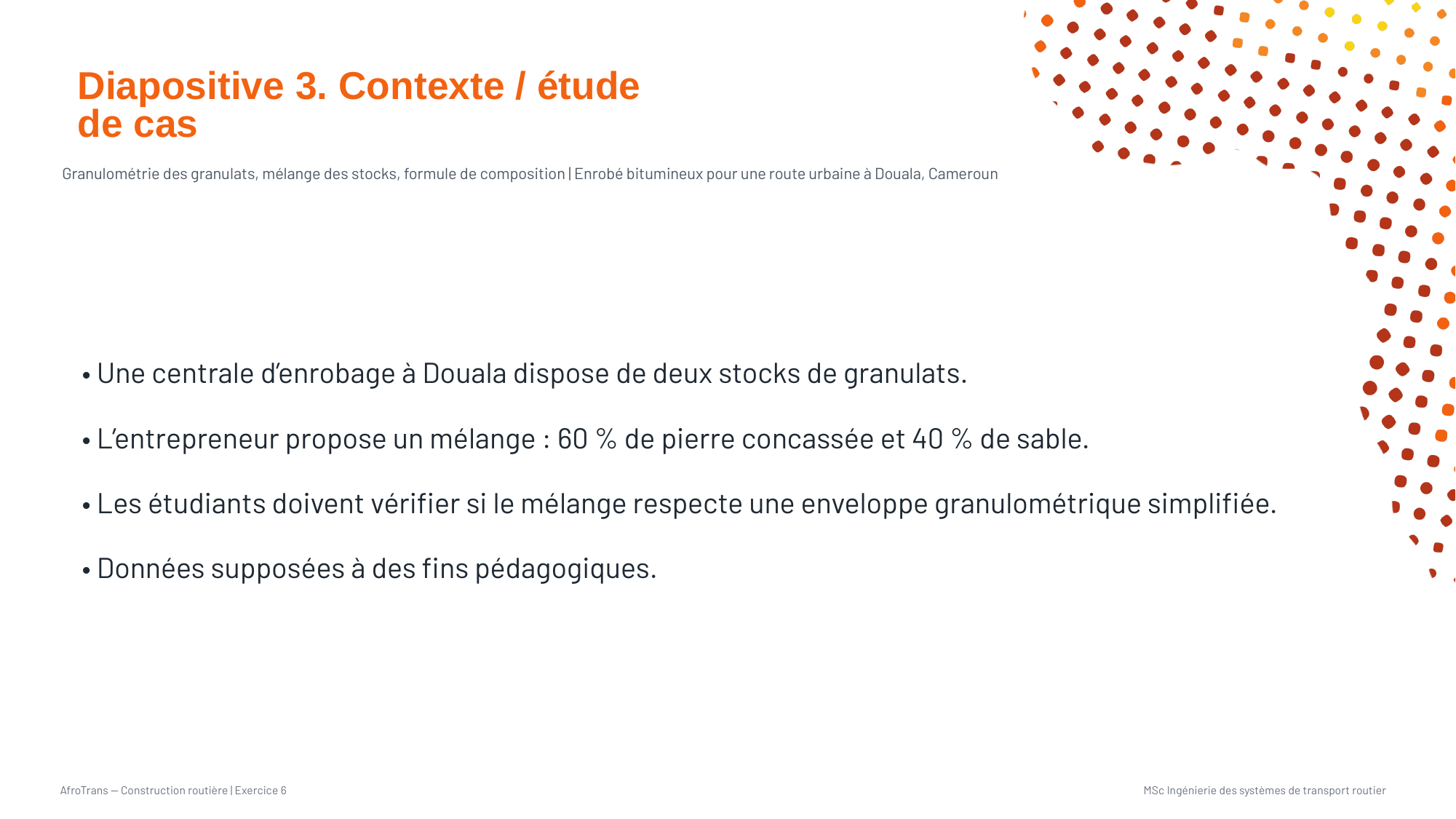

# Diapositive 3. Contexte / étude de cas
Granulométrie des granulats, mélange des stocks, formule de composition | Enrobé bitumineux pour une route urbaine à Douala, Cameroun
• Une centrale d’enrobage à Douala dispose de deux stocks de granulats.
• L’entrepreneur propose un mélange : 60 % de pierre concassée et 40 % de sable.
• Les étudiants doivent vérifier si le mélange respecte une enveloppe granulométrique simplifiée.
• Données supposées à des fins pédagogiques.
AfroTrans — Construction routière | Exercice 6
MSc Ingénierie des systèmes de transport routier